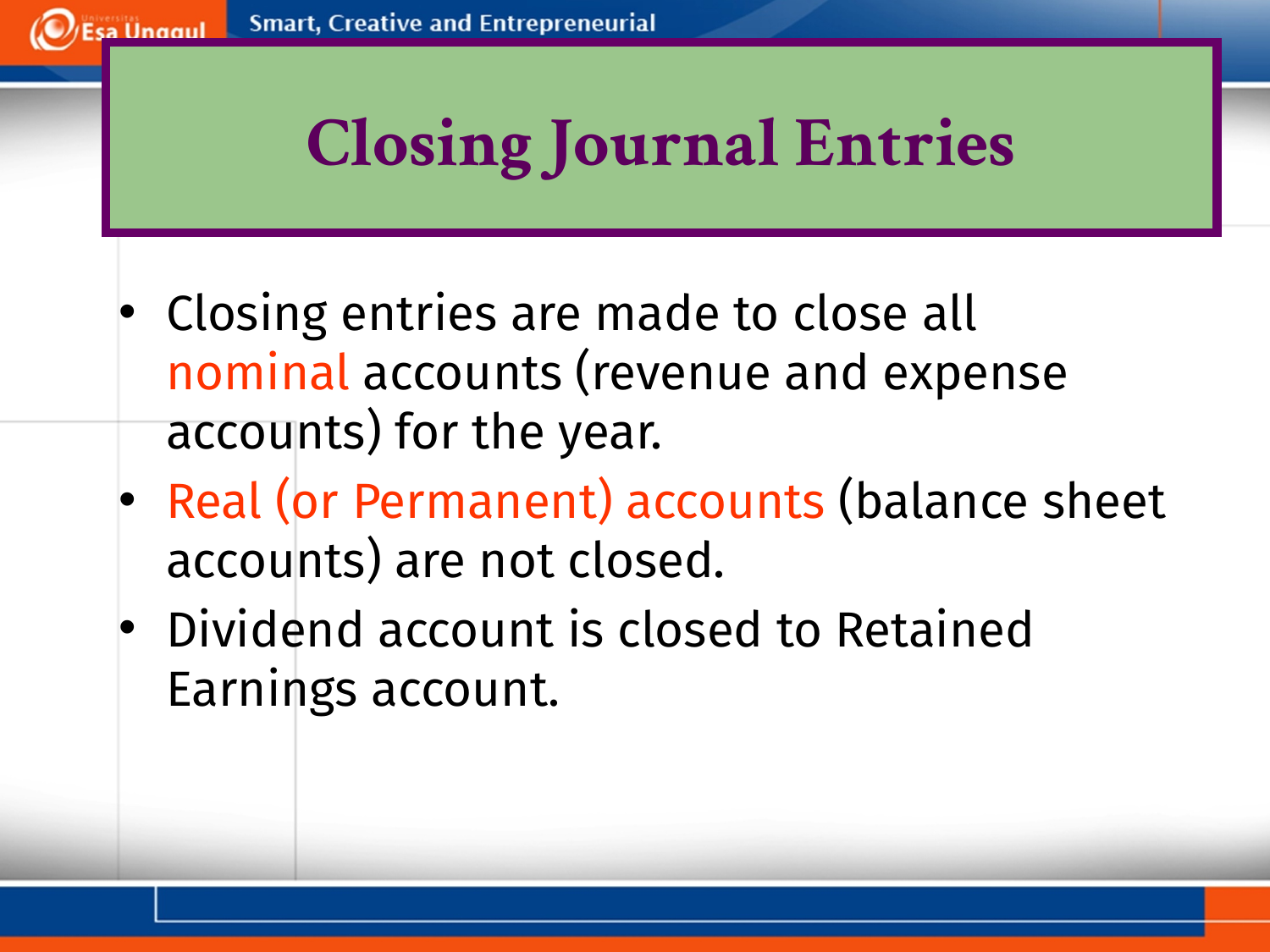

# Closing Journal Entries
Closing entries are made to close all nominal accounts (revenue and expense accounts) for the year.
Real (or Permanent) accounts (balance sheet accounts) are not closed.
Dividend account is closed to Retained Earnings account.